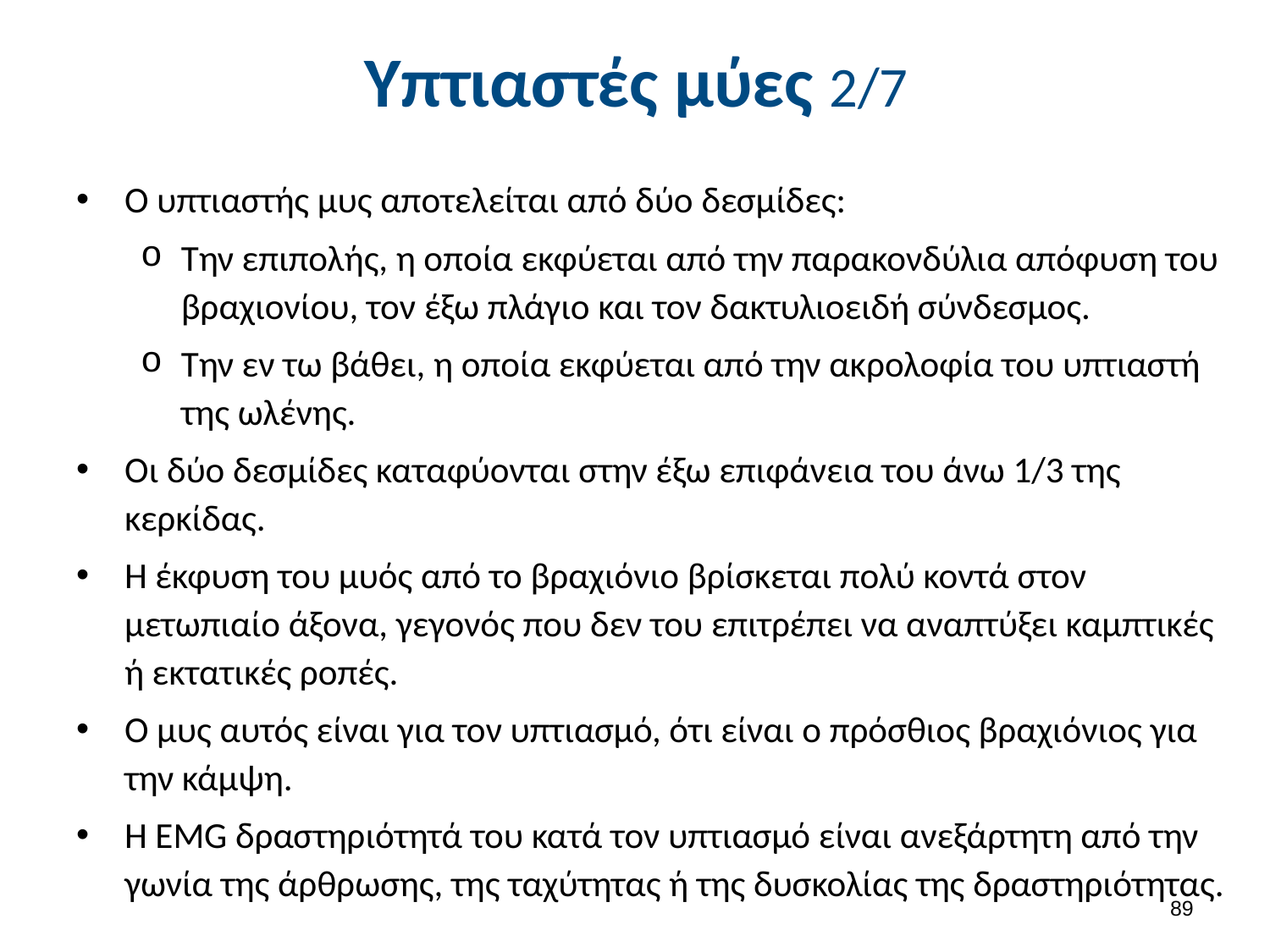

# Υπτιαστές μύες 2/7
Ο υπτιαστής μυς αποτελείται από δύο δεσμίδες:
Την επιπολής, η οποία εκφύεται από την παρακονδύλια απόφυση του βραχιονίου, τον έξω πλάγιο και τον δακτυλιοειδή σύνδεσμος.
Την εν τω βάθει, η οποία εκφύεται από την ακρολοφία του υπτιαστή της ωλένης.
Οι δύο δεσμίδες καταφύονται στην έξω επιφάνεια του άνω 1/3 της κερκίδας.
Η έκφυση του μυός από το βραχιόνιο βρίσκεται πολύ κοντά στον μετωπιαίο άξονα, γεγονός που δεν του επιτρέπει να αναπτύξει καμπτικές ή εκτατικές ροπές.
Ο μυς αυτός είναι για τον υπτιασμό, ότι είναι ο πρόσθιος βραχιόνιος για την κάμψη.
Η EMG δραστηριότητά του κατά τον υπτιασμό είναι ανεξάρτητη από την γωνία της άρθρωσης, της ταχύτητας ή της δυσκολίας της δραστηριότητας.
89